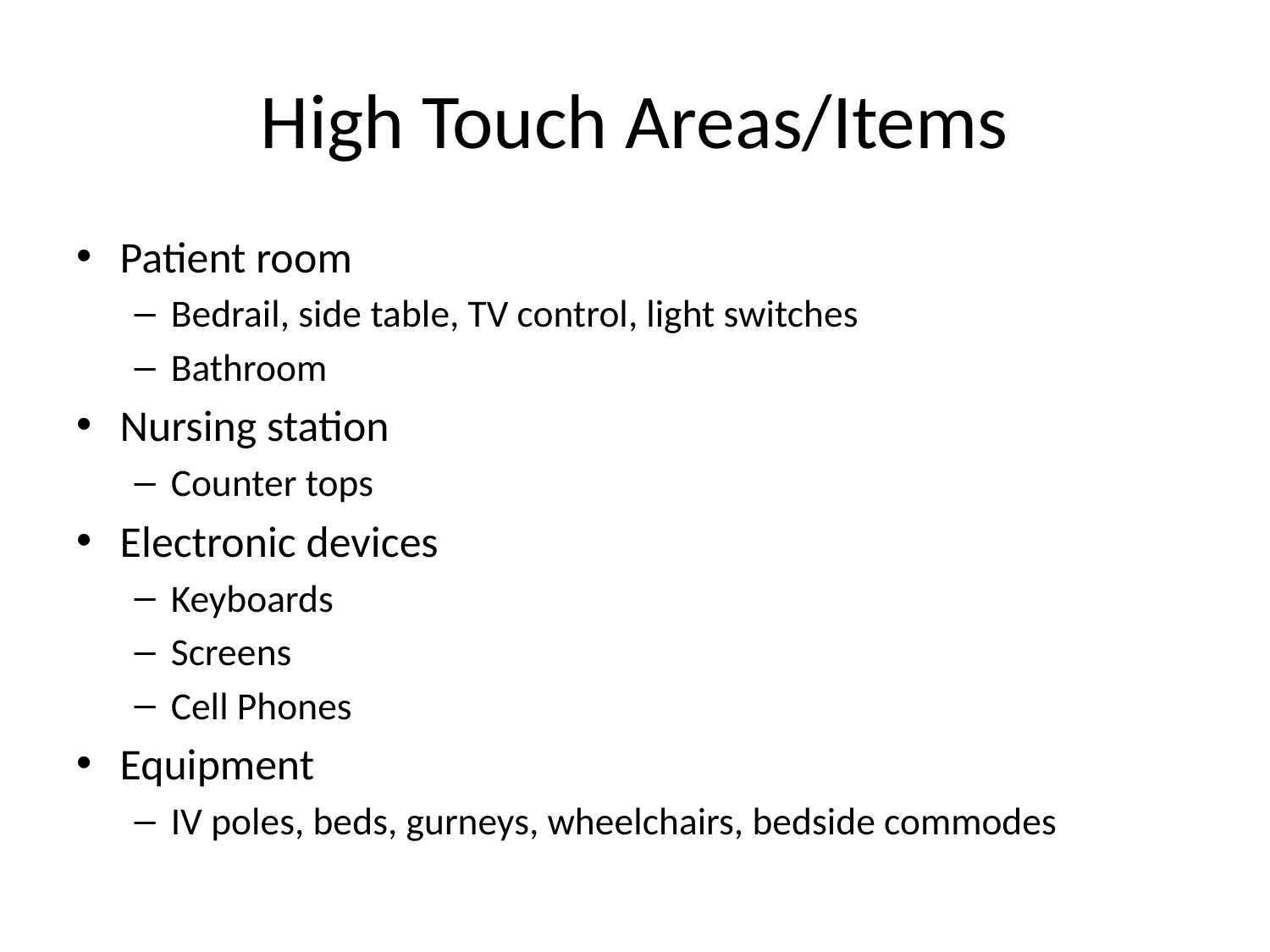

# High Touch Areas/Items
Patient room
Bedrail, side table, TV control, light switches
Bathroom
Nursing station
Counter tops
Electronic devices
Keyboards
Screens
Cell Phones
Equipment
IV poles, beds, gurneys, wheelchairs, bedside commodes